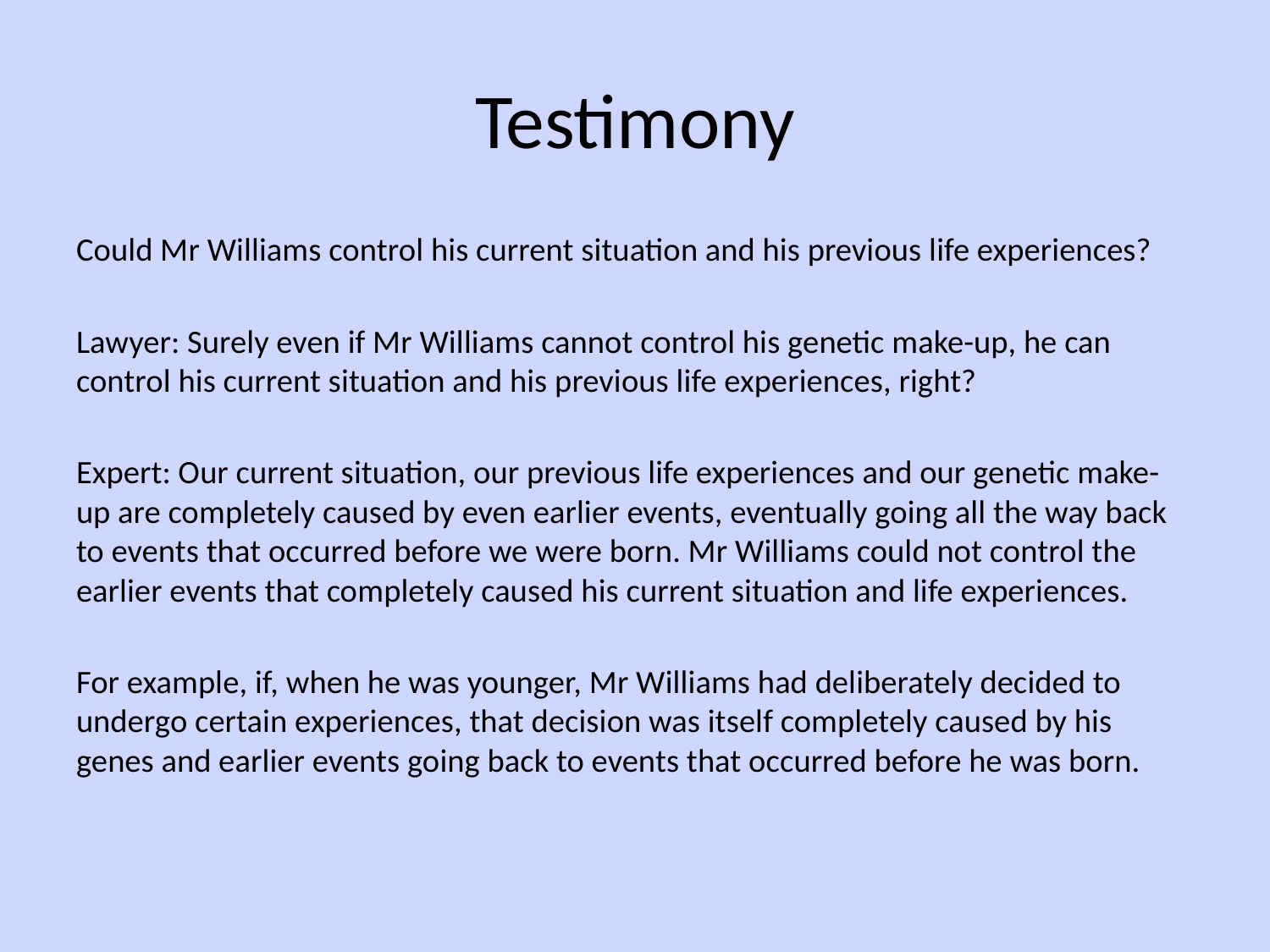

# Testimony
Could Mr Williams control his current situation and his previous life experiences?

Lawyer: Surely even if Mr Williams cannot control his genetic make-up, he can control his current situation and his previous life experiences, right?

Expert: Our current situation, our previous life experiences and our genetic make-up are completely caused by even earlier events, eventually going all the way back to events that occurred before we were born. Mr Williams could not control the earlier events that completely caused his current situation and life experiences.

For example, if, when he was younger, Mr Williams had deliberately decided to undergo certain experiences, that decision was itself completely caused by his genes and earlier events going back to events that occurred before he was born.